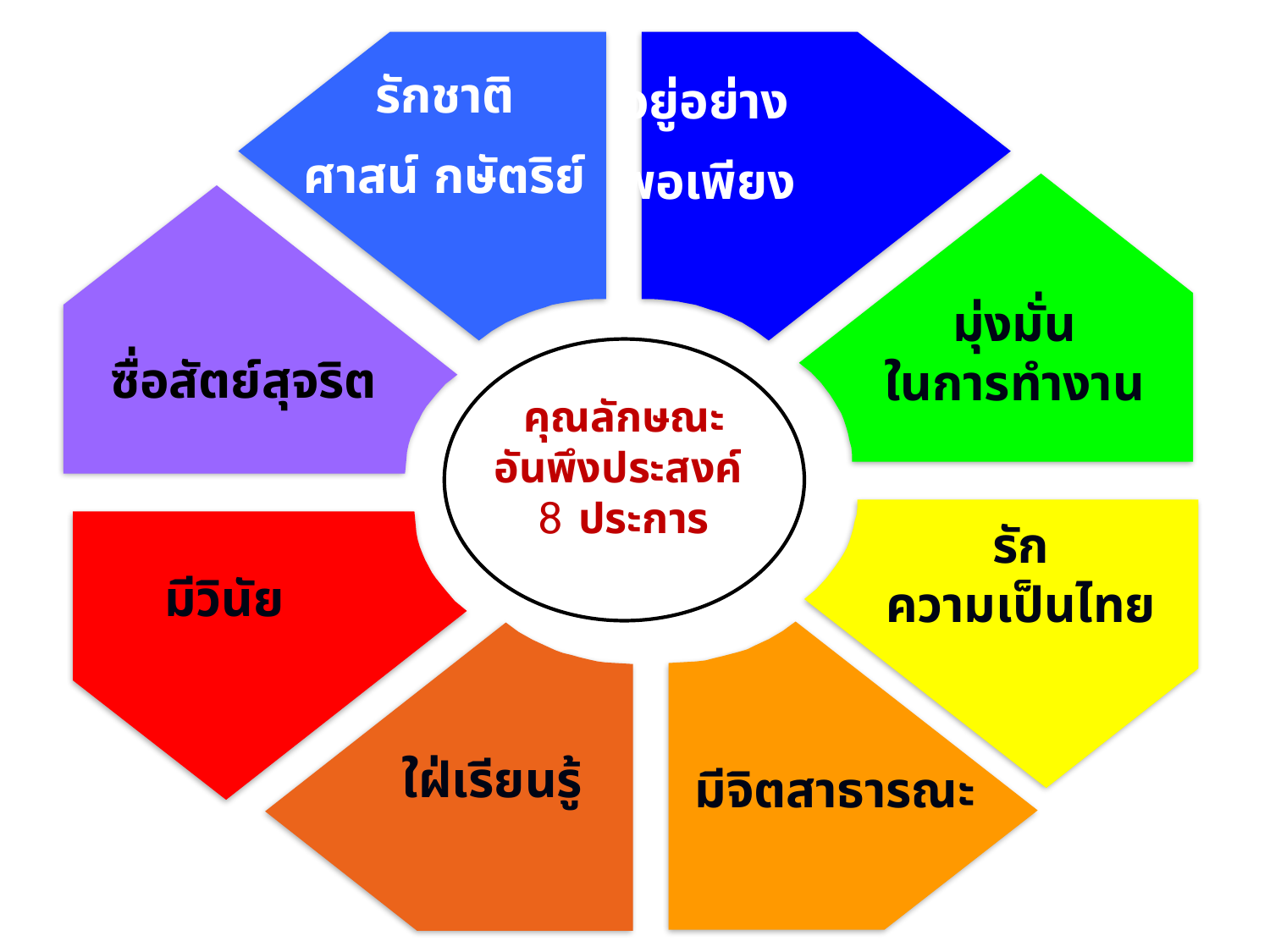

รักชาติ
ศาสน์ กษัตริย์
อยู่อย่าง
พอเพียง
มุ่งมั่น
ในการทำงาน
ซื่อสัตย์สุจริต
คุณลักษณะ
อันพึงประสงค์
8 ประการ
รัก
ความเป็นไทย
มีวินัย
ใฝ่เรียนรู้
มีจิตสาธารณะ